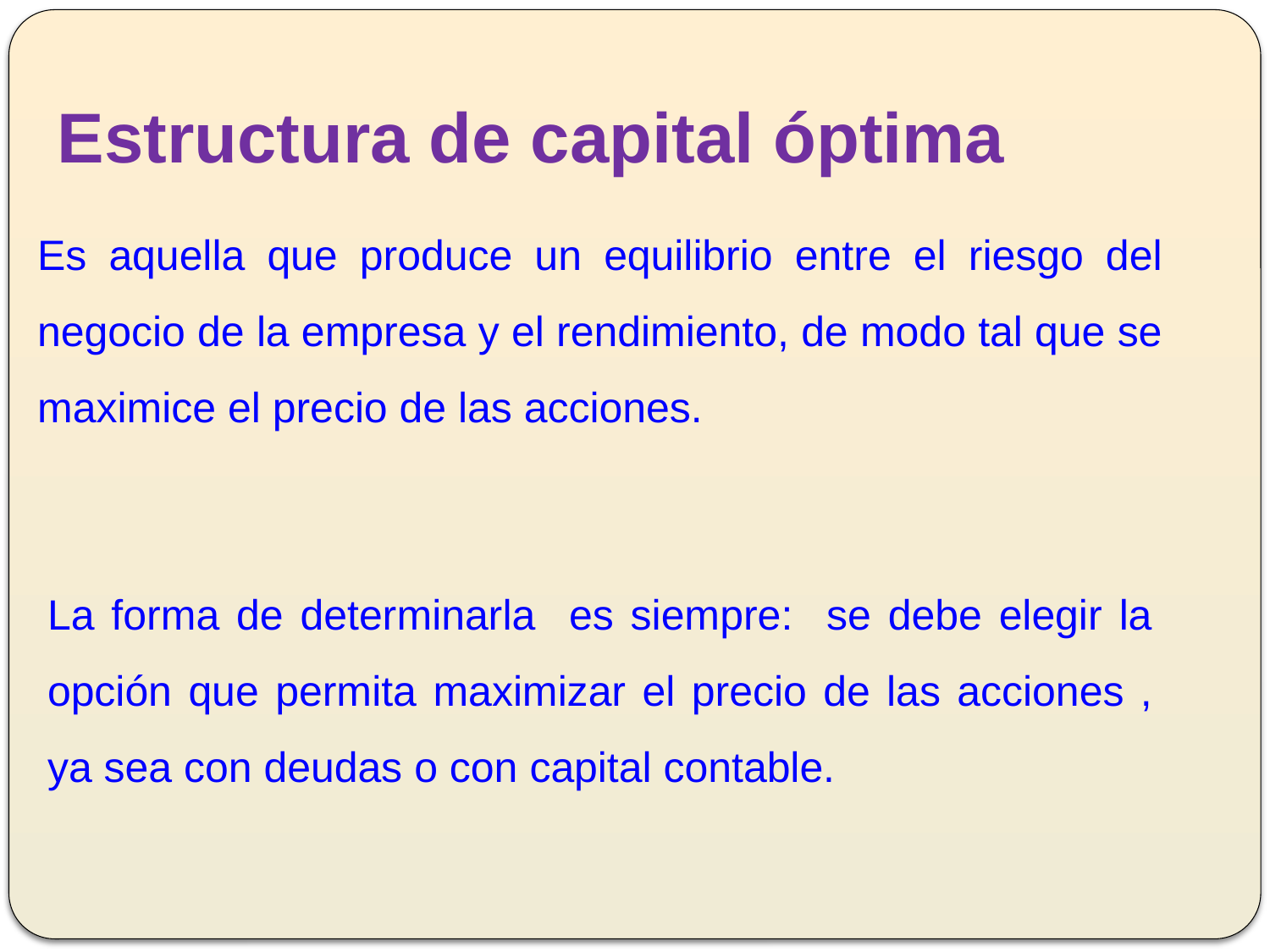

Estructura de capital óptima
Es aquella que produce un equilibrio entre el riesgo del negocio de la empresa y el rendimiento, de modo tal que se maximice el precio de las acciones.
La forma de determinarla  es siempre:  se debe elegir la opción que permita maximizar el precio de las acciones , ya sea con deudas o con capital contable.